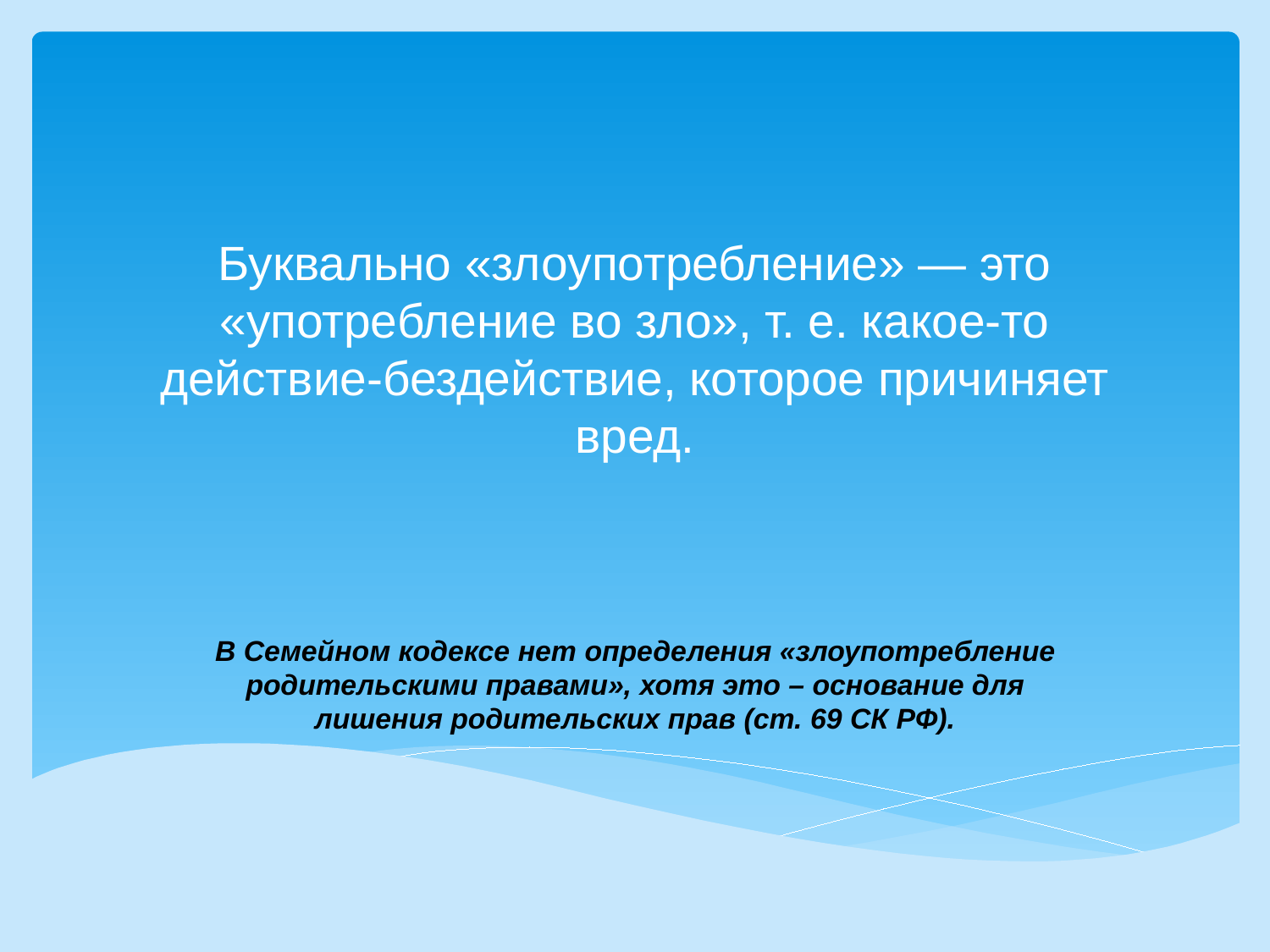

# Буквально «злоупотребление» — это «употребление во зло», т. е. какое-то действие-бездействие, которое причиняет вред.
В Семейном кодексе нет определения «злоупотребление родительскими правами», хотя это – основание для лишения родительских прав (ст. 69 СК РФ).